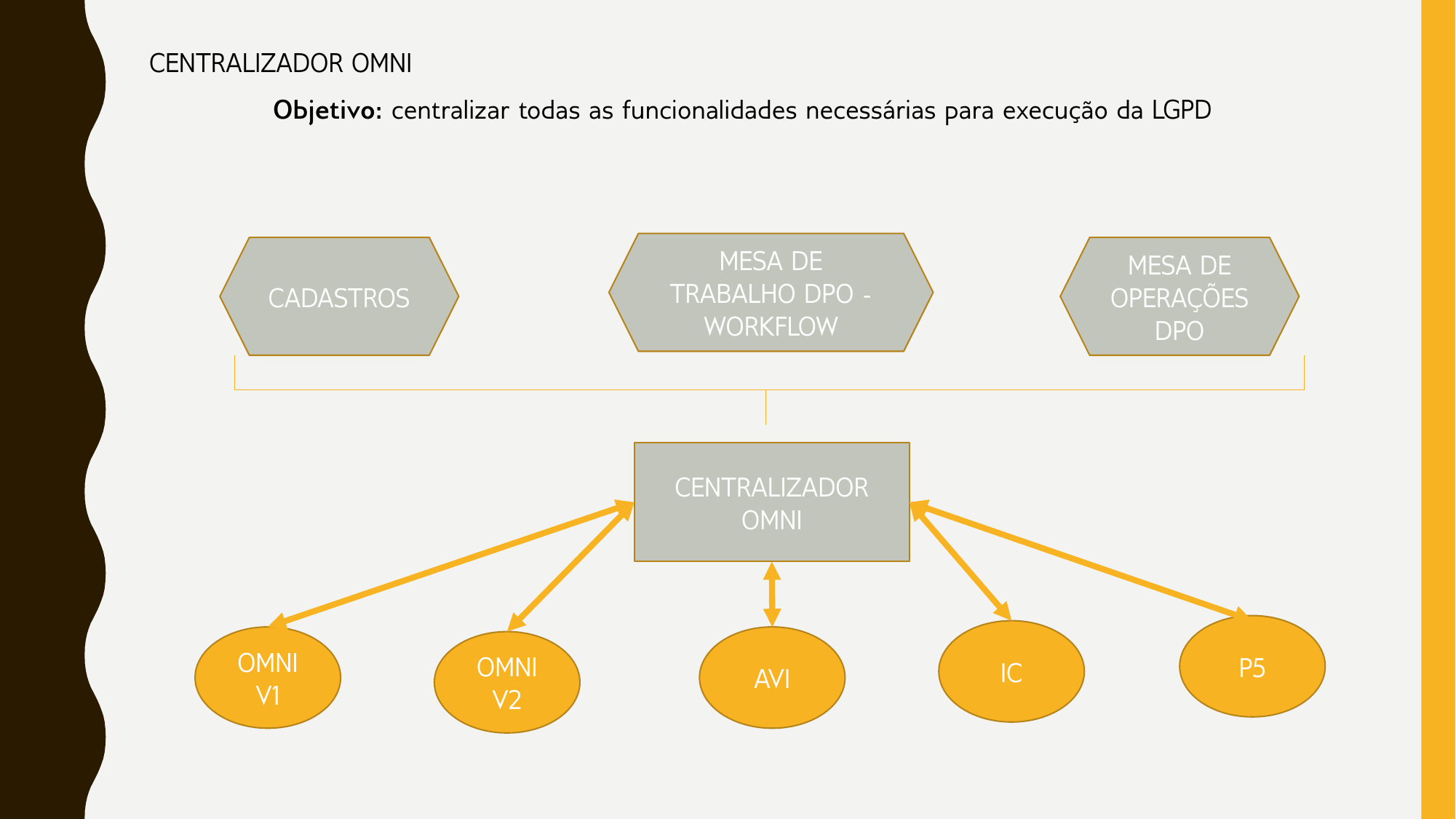

CENTRALIZADOR OMNI
Objetivo: centralizar todas as funcionalidades necessárias para execução da LGPD
MESA DE TRABALHO DPO - WORKFLOW
CADASTROS
MESA DE OPERAÇÕES DPO
CENTRALIZADOR OMNI
P5
IC
OMNI V1
AVI
OMNI V2